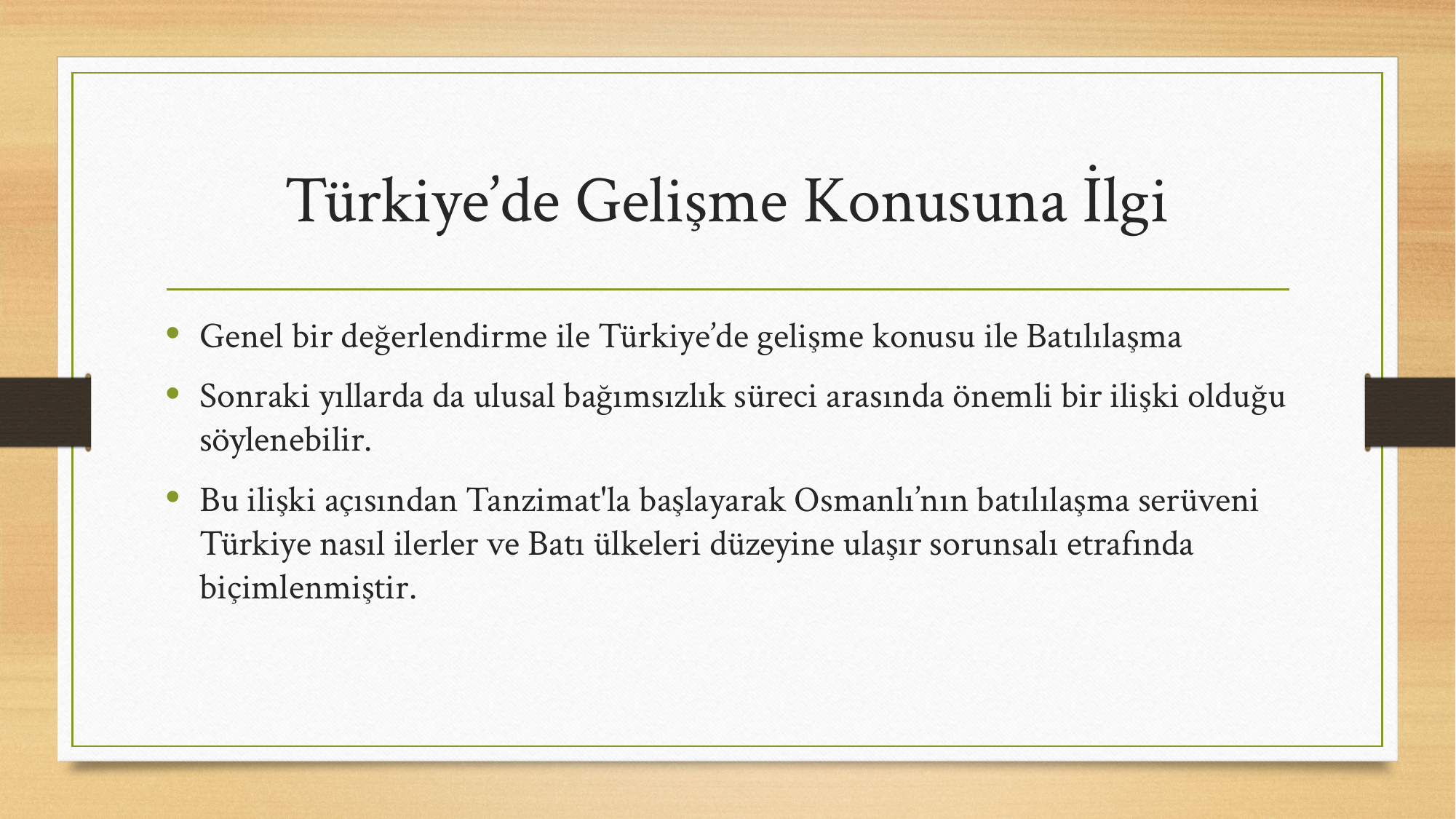

# Türkiye’de Gelişme Konusuna İlgi
Genel bir değerlendirme ile Türkiye’de gelişme konusu ile Batılılaşma
Sonraki yıllarda da ulusal bağımsızlık süreci arasında önemli bir ilişki olduğu söylenebilir.
Bu ilişki açısından Tanzimat'la başlayarak Osmanlı’nın batılılaşma serüveni Türkiye nasıl ilerler ve Batı ülkeleri düzeyine ulaşır sorunsalı etrafında biçimlenmiştir.